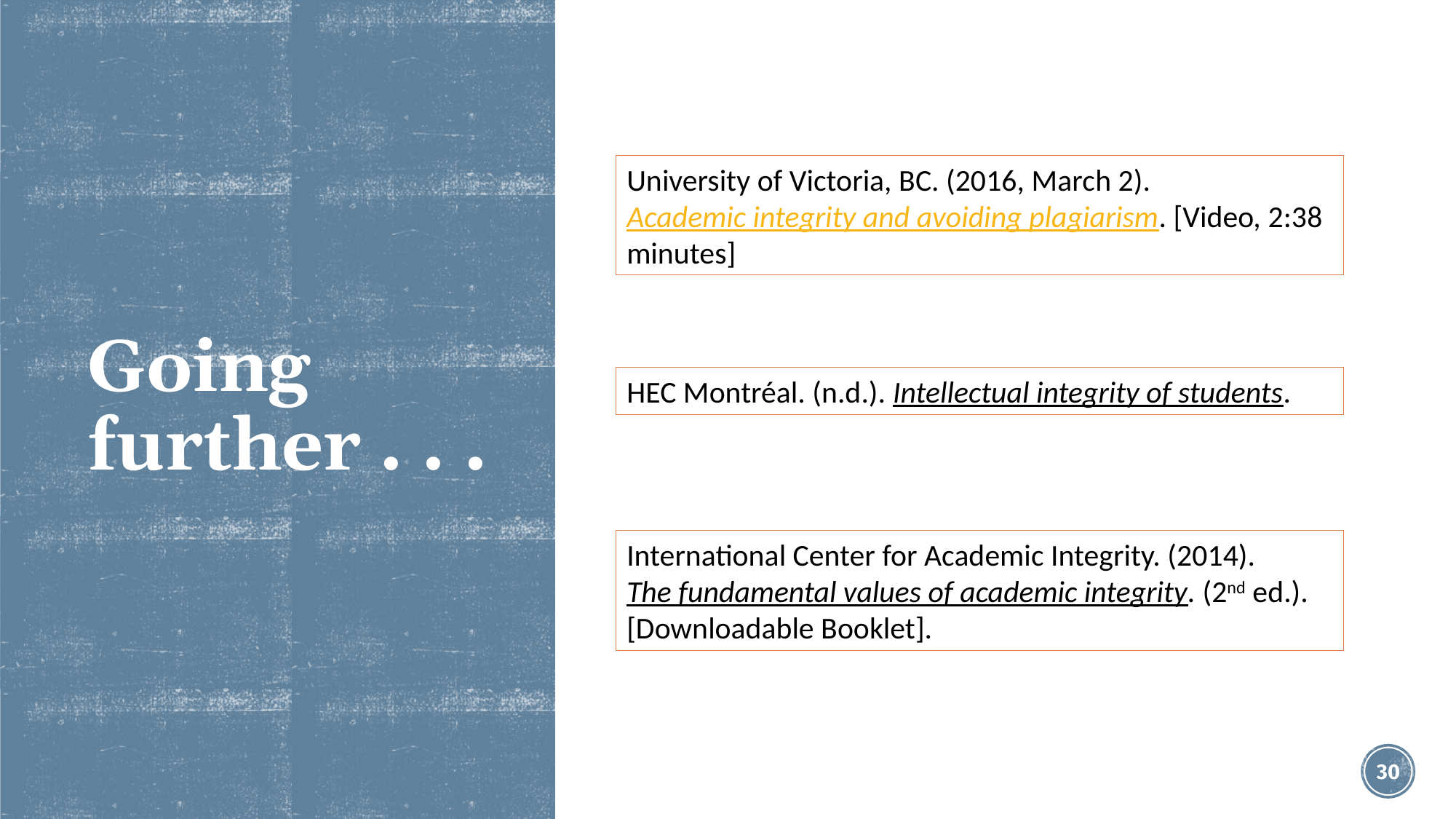

# Going further . . .
University of Victoria, BC. (2016, March 2). Academic integrity and avoiding plagiarism. [Video, 2:38 minutes]
HEC Montréal. (n.d.). Intellectual integrity of students.
International Center for Academic Integrity. (2014). The fundamental values of academic integrity. (2nd ed.). [Downloadable Booklet].

30